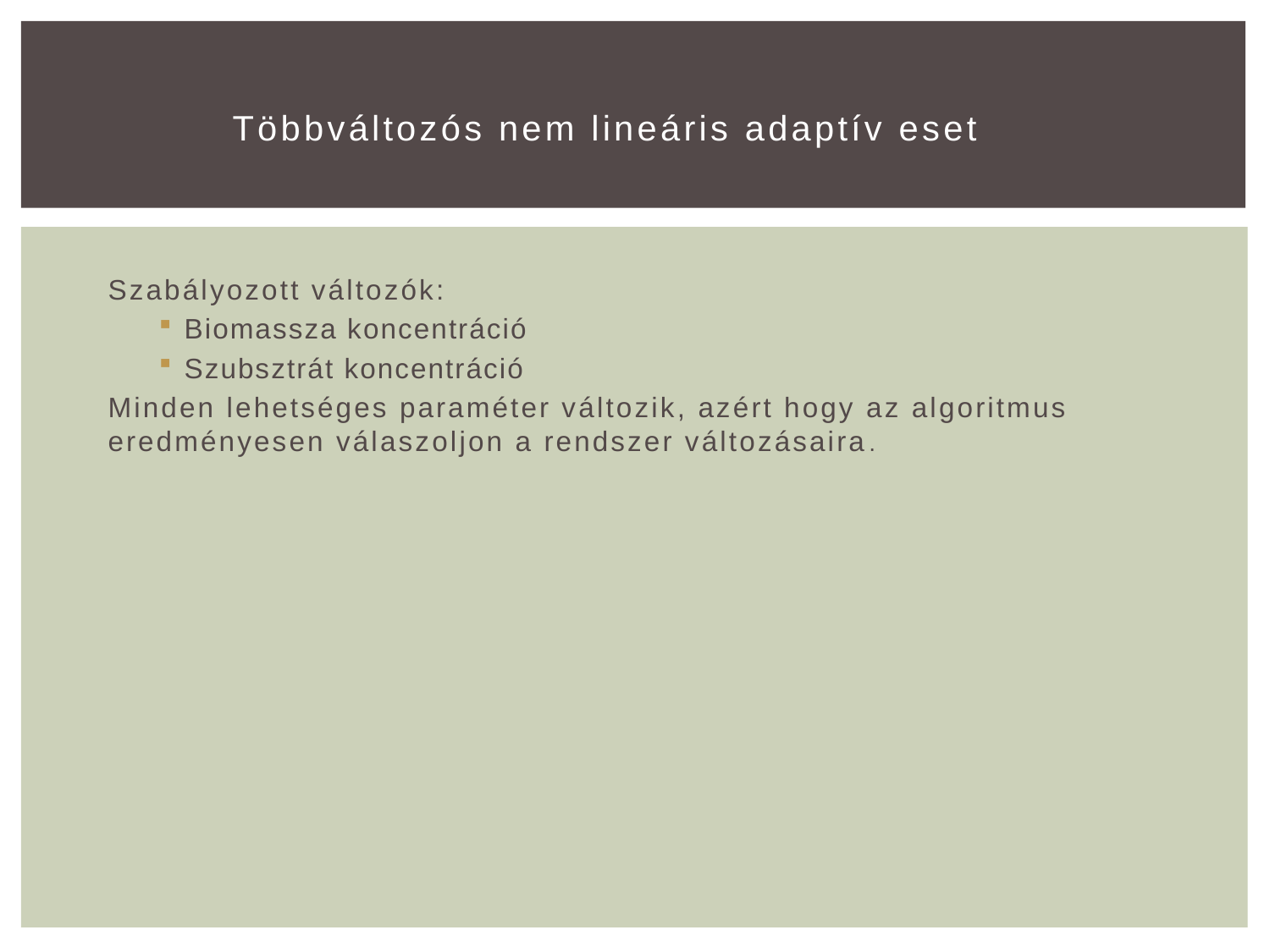

# Többváltozós nem lineáris adaptív eset
Szabályozott változók:
Biomassza koncentráció
Szubsztrát koncentráció
Minden lehetséges paraméter változik, azért hogy az algoritmus eredményesen válaszoljon a rendszer változásaira.